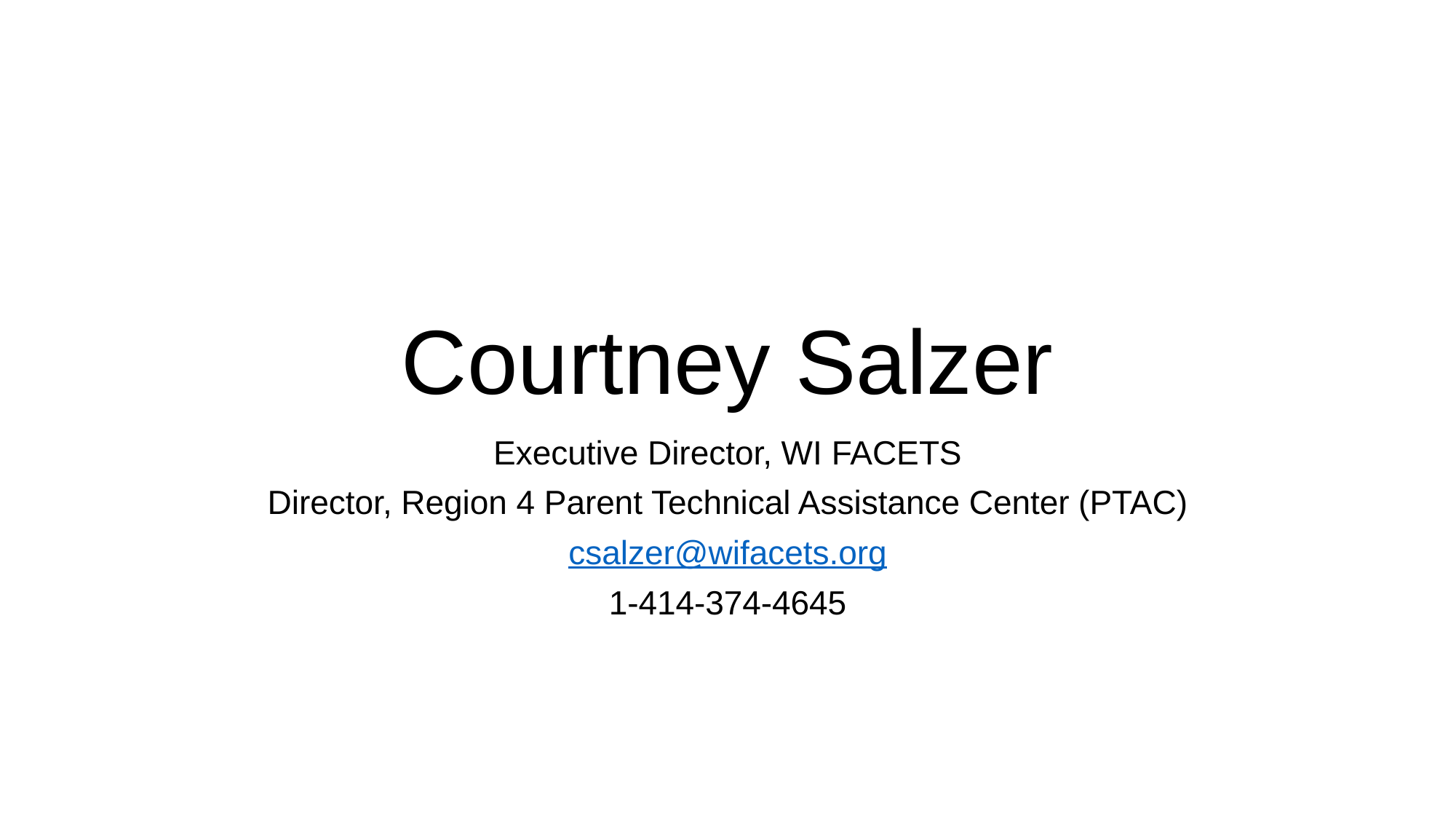

# Courtney Salzer
Executive Director, WI FACETS
Director, Region 4 Parent Technical Assistance Center (PTAC)
csalzer@wifacets.org
1-414-374-4645